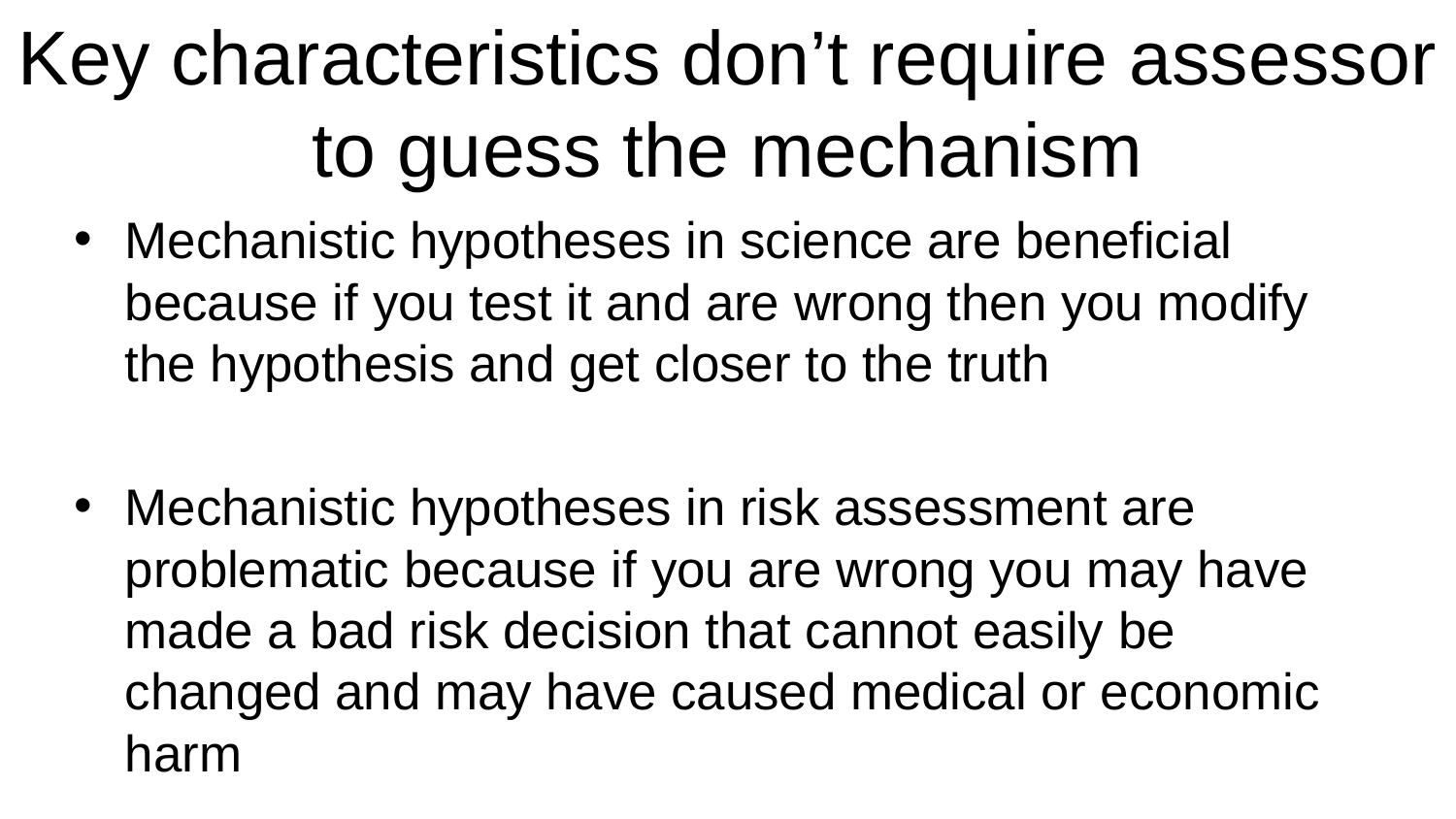

# Key characteristics don’t require assessor to guess the mechanism
Mechanistic hypotheses in science are beneficial because if you test it and are wrong then you modify the hypothesis and get closer to the truth

Mechanistic hypotheses in risk assessment are problematic because if you are wrong you may have made a bad risk decision that cannot easily be changed and may have caused medical or economic harm